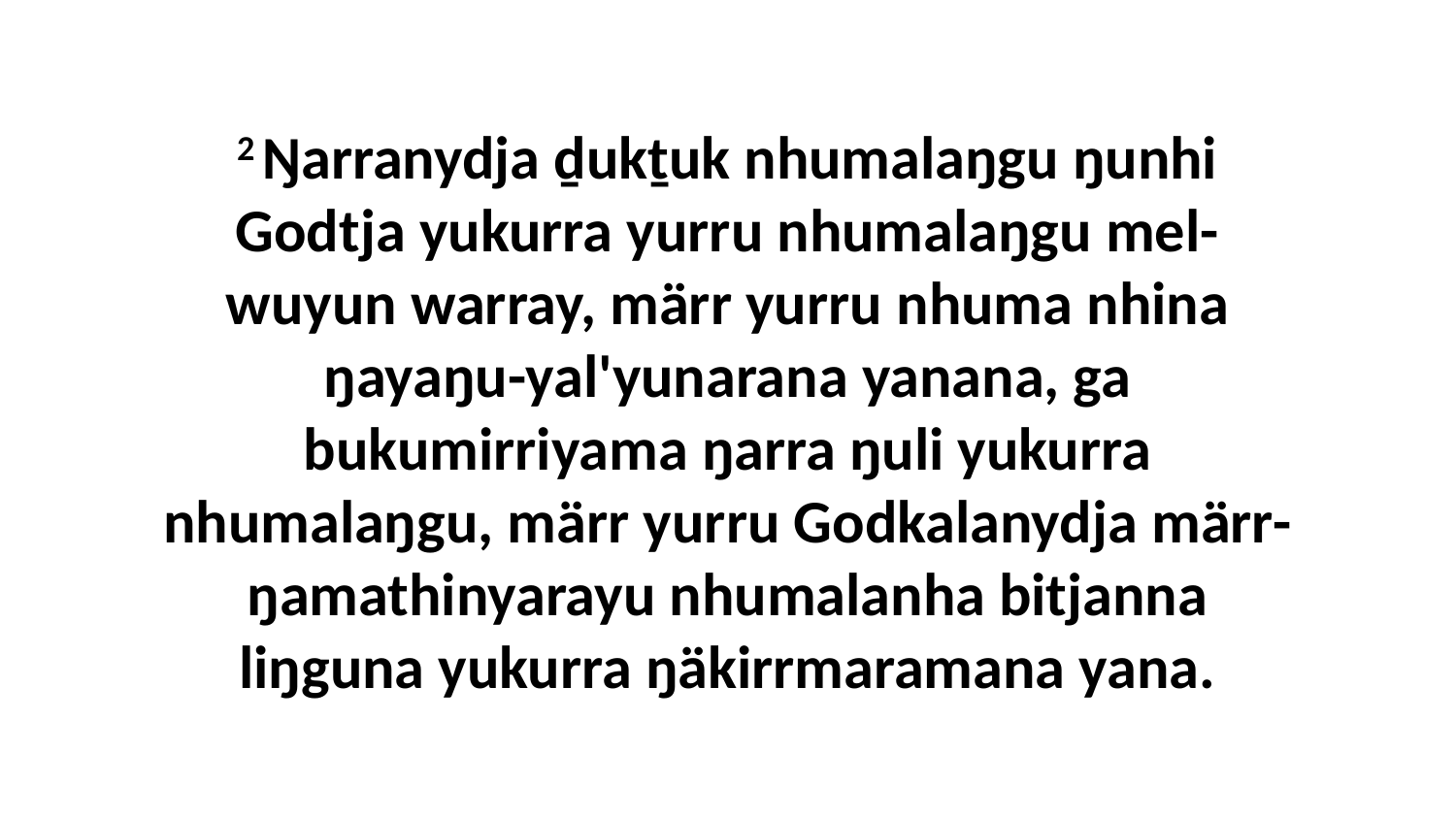

2 Ŋarranydja ḏukṯuk nhumalaŋgu ŋunhi Godtja yukurra yurru nhumalaŋgu mel-wuyun warray, märr yurru nhuma nhina ŋayaŋu-yal'yunarana yanana, ga bukumirriyama ŋarra ŋuli yukurra nhumalaŋgu, märr yurru Godkalanydja märr-ŋamathinyarayu nhumalanha bitjanna liŋguna yukurra ŋäkirrmaramana yana.